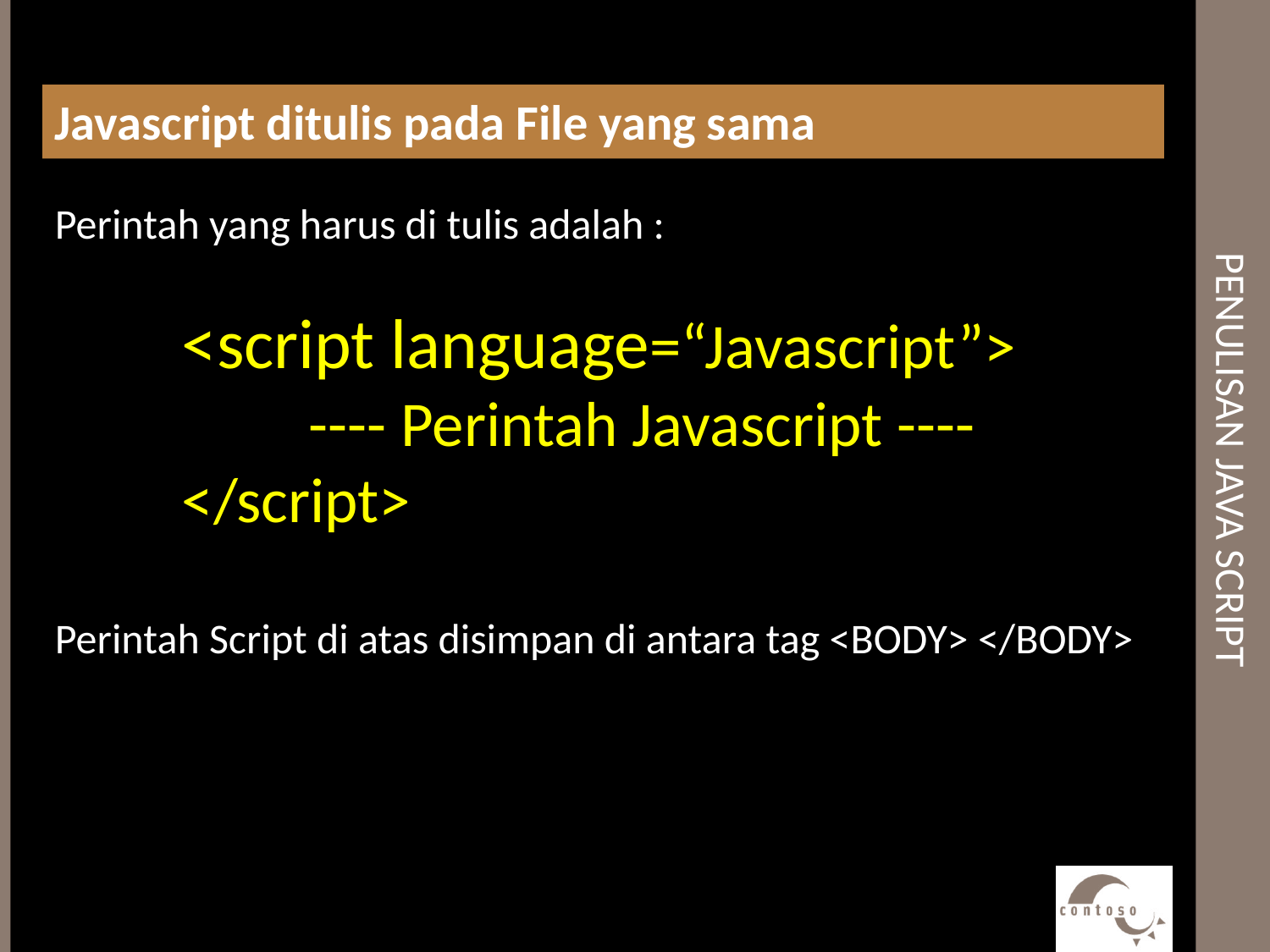

# Penulisan java script
Javascript ditulis pada File yang sama
Perintah yang harus di tulis adalah :

	<script language=“Javascript”>
		---- Perintah Javascript ----
	</script>

Perintah Script di atas disimpan di antara tag <BODY> </BODY>